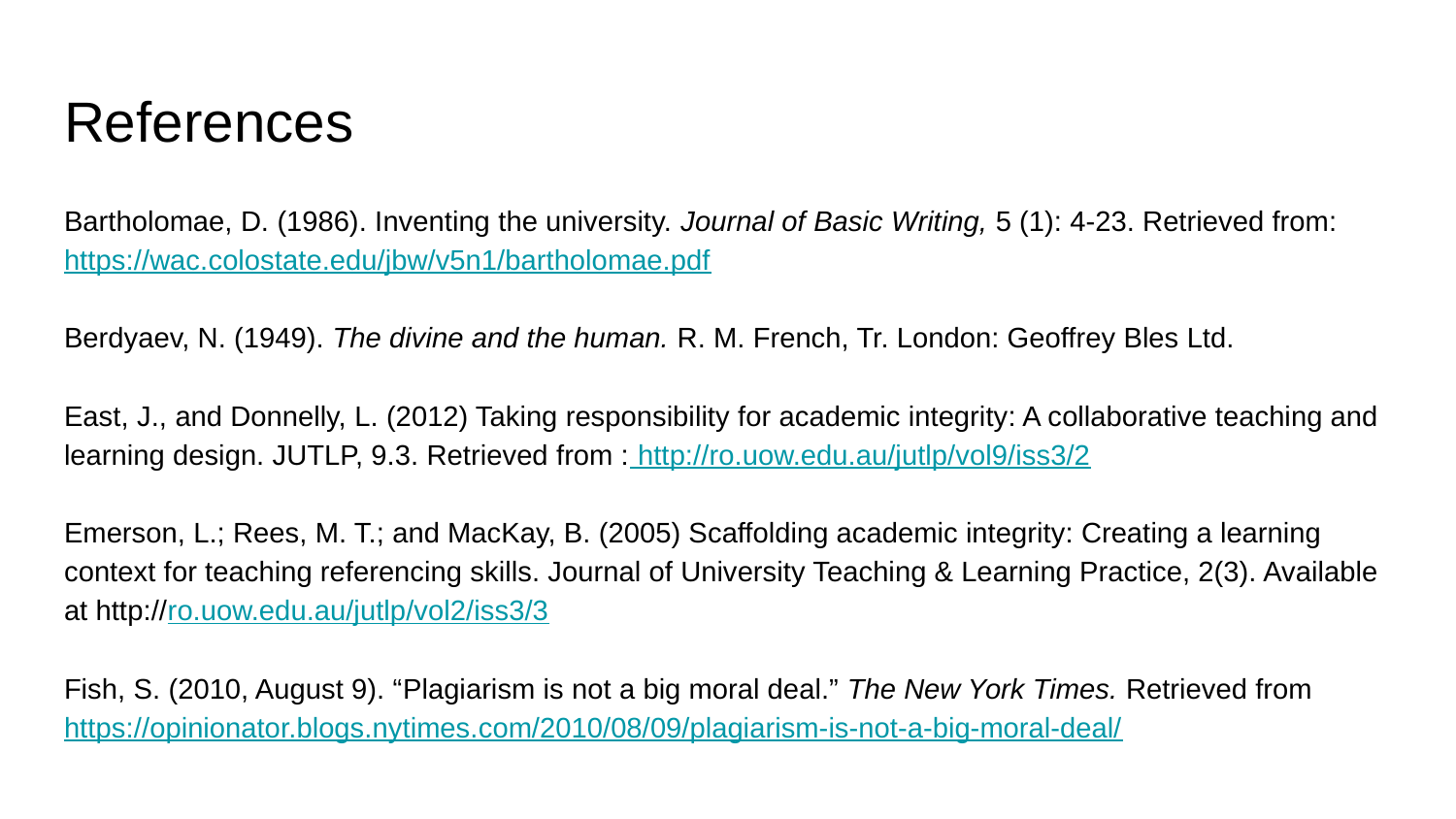

# References
Bartholomae, D. (1986). Inventing the university. Journal of Basic Writing, 5 (1): 4-23. Retrieved from: https://wac.colostate.edu/jbw/v5n1/bartholomae.pdf

Berdyaev, N. (1949). The divine and the human. R. M. French, Tr. London: Geoffrey Bles Ltd.

East, J., and Donnelly, L. (2012) Taking responsibility for academic integrity: A collaborative teaching and learning design. JUTLP, 9.3. Retrieved from : http://ro.uow.edu.au/jutlp/vol9/iss3/2

Emerson, L.; Rees, M. T.; and MacKay, B. (2005) Scaffolding academic integrity: Creating a learning context for teaching referencing skills. Journal of University Teaching & Learning Practice, 2(3). Available at http://ro.uow.edu.au/jutlp/vol2/iss3/3

Fish, S. (2010, August 9). “Plagiarism is not a big moral deal.” The New York Times. Retrieved from https://opinionator.blogs.nytimes.com/2010/08/09/plagiarism-is-not-a-big-moral-deal/